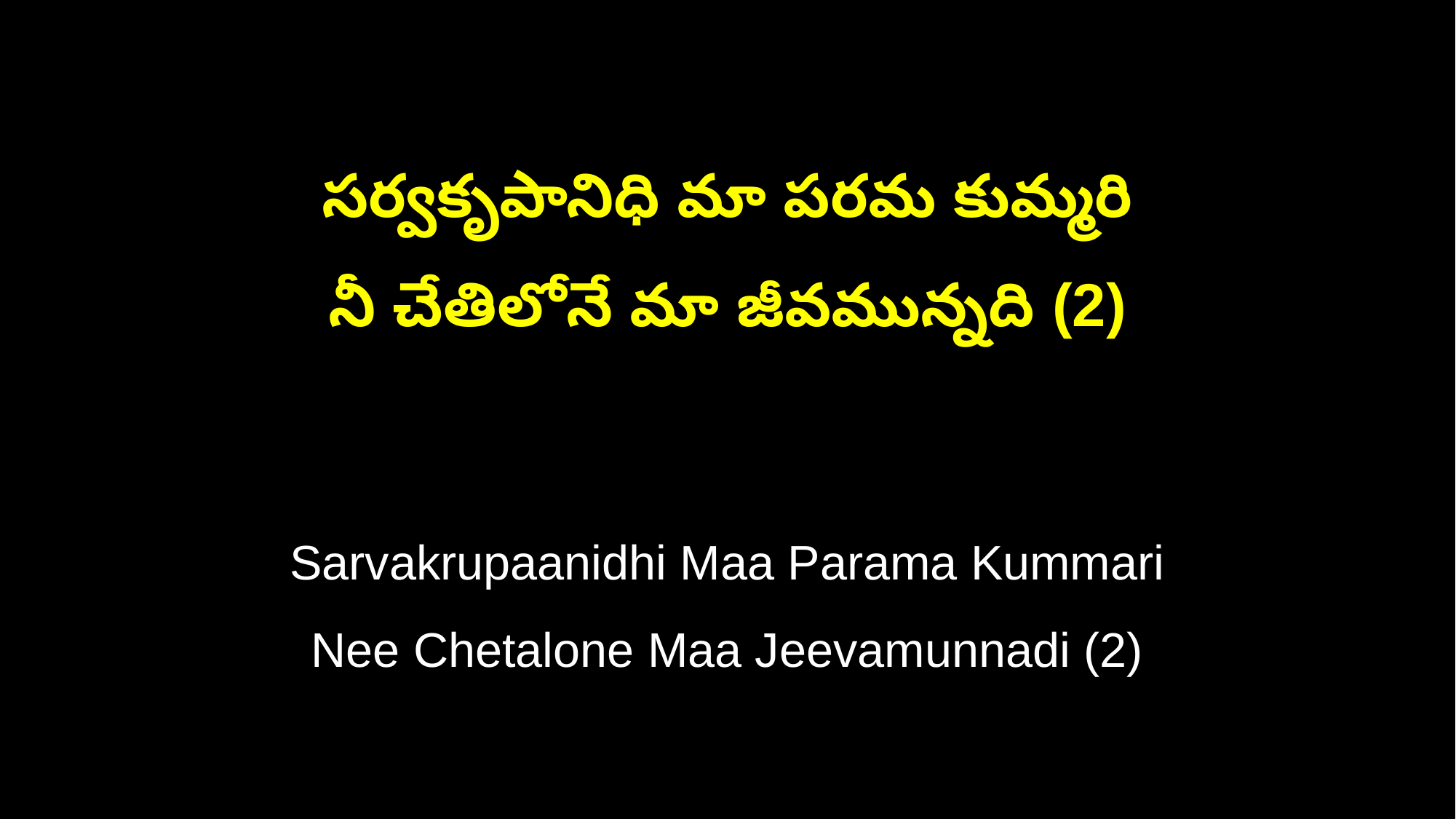

సర్వకృపానిధి మా పరమ కుమ్మరి
నీ చేతిలోనే మా జీవమున్నది (2)
Sarvakrupaanidhi Maa Parama Kummari
Nee Chetalone Maa Jeevamunnadi (2)